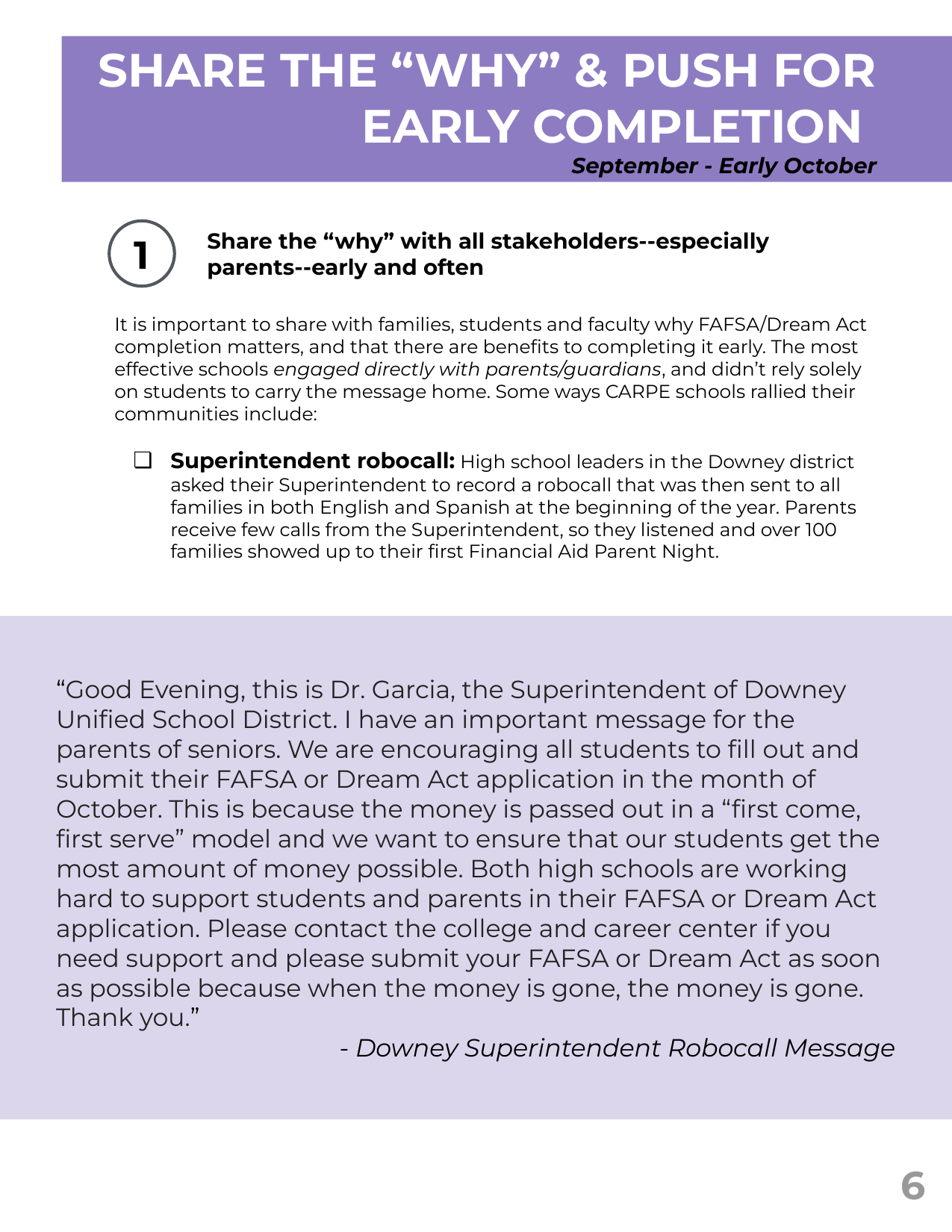

SHARE THE “WHY” & PUSH FOR EARLY COMPLETION
September - Early October
1

Share the “why” with all stakeholders--especially parents--early and often
It is important to share with families, students and faculty why FAFSA/Dream Act completion matters, and that there are benefits to completing it early. The most effective schools engaged directly with parents/guardians, and didn’t rely solely on students to carry the message home. Some ways CARPE schools rallied their communities include:

Superintendent robocall: High school leaders in the Downey district asked their Superintendent to record a robocall that was then sent to all families in both English and Spanish at the beginning of the year. Parents receive few calls from the Superintendent, so they listened and over 100 families showed up to their first Financial Aid Parent Night.

“Good Evening, this is Dr. Garcia, the Superintendent of Downey Unified School District. I have an important message for the parents of seniors. We are encouraging all students to fill out and submit their FAFSA or Dream Act application in the month of October. This is because the money is passed out in a “first come, first serve” model and we want to ensure that our students get the most amount of money possible. Both high schools are working hard to support students and parents in their FAFSA or Dream Act application. Please contact the college and career center if you need support and please submit your FAFSA or Dream Act as soon as possible because when the money is gone, the money is gone. Thank you.”
- Downey Superintendent Robocall Message
6